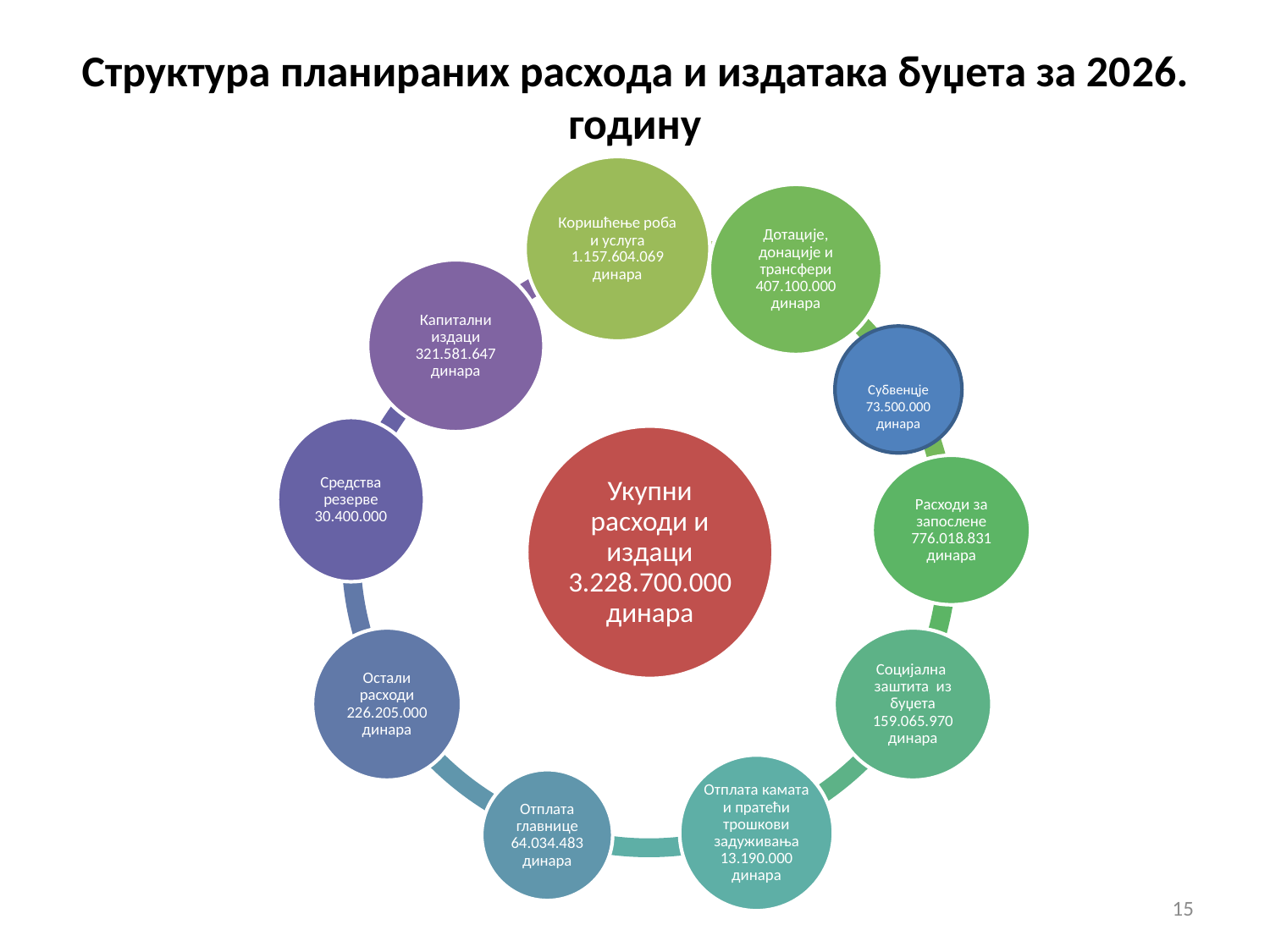

# Структура планираних расхода и издатака буџета за 2026. годину
Укупни расходи и издаци 3.228.700.000 динара
Коришћење роба и услуга 1.157.604.069 динара
Дотације, донације и трансфери 407.100.000 динара
Расходи за запослене 776.018.831 динара
Социјална  заштита  из буџета 159.065.970 динара
Отплата камата и пратећи трошкови задуживања 13.190.000 динара
Отплата главнице 64.034.483 динара
Остали расходи 226.205.000 динара
Средства резерве 30.400.000
Капитални издаци 321.581.647 динара
		Субвенцје
73.500.000 динара
15